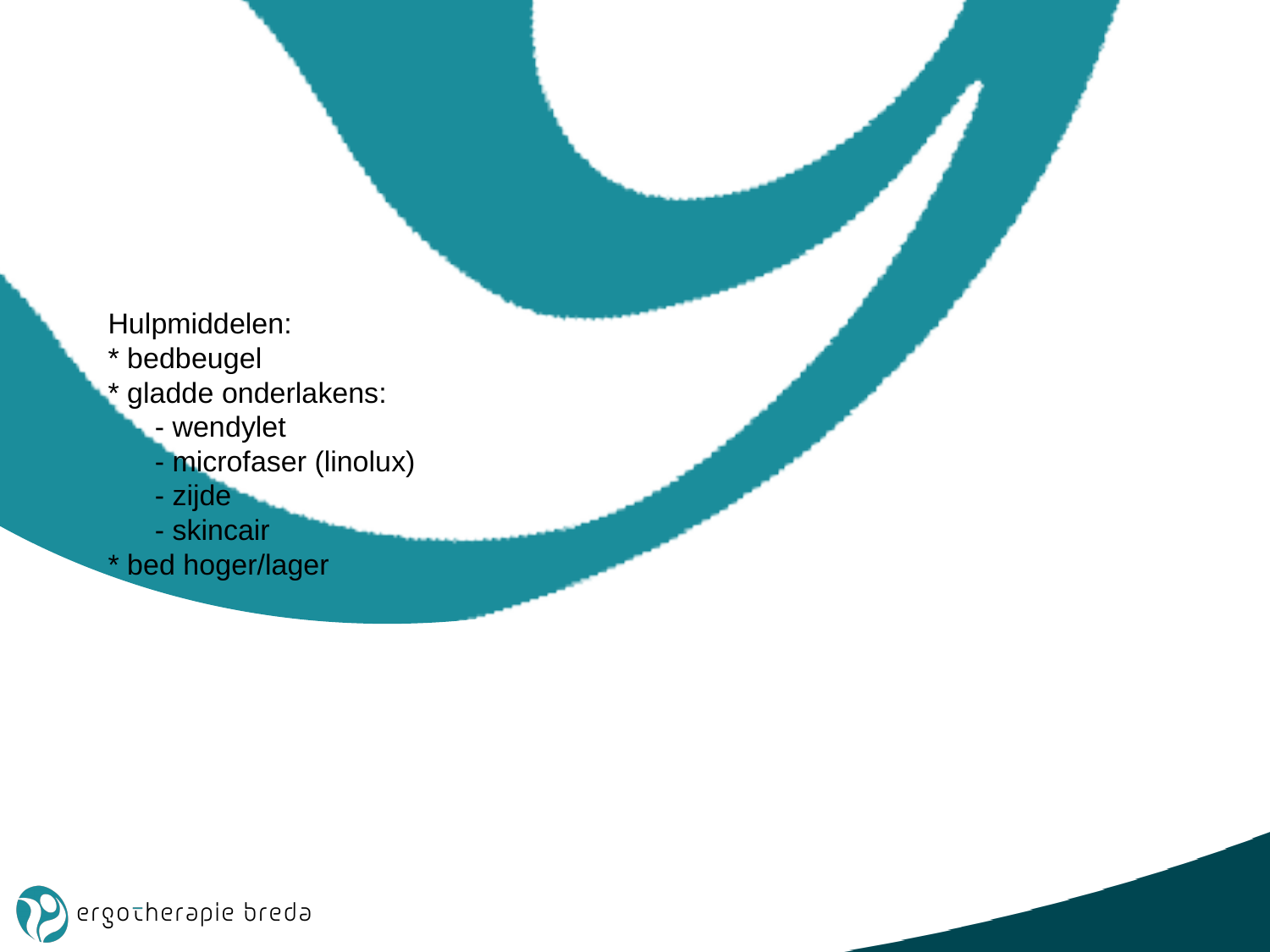

# Hulpmiddelen: * bedbeugel * gladde onderlakens: - wendylet - microfaser (linolux) - zijde - skincair * bed hoger/lager